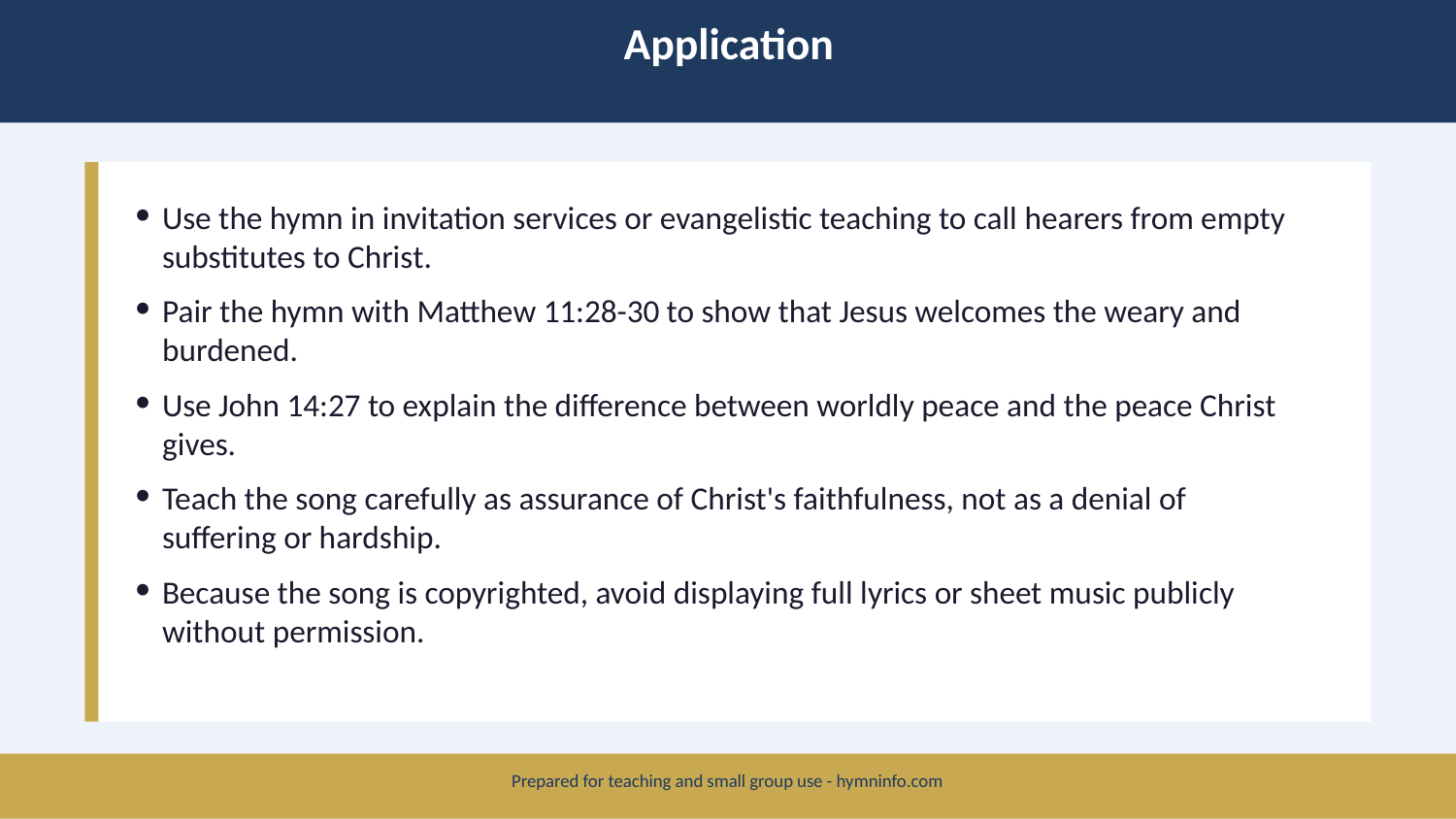

Application

Use the hymn in invitation services or evangelistic teaching to call hearers from empty substitutes to Christ.
Pair the hymn with Matthew 11:28-30 to show that Jesus welcomes the weary and burdened.
Use John 14:27 to explain the difference between worldly peace and the peace Christ gives.
Teach the song carefully as assurance of Christ's faithfulness, not as a denial of suffering or hardship.
Because the song is copyrighted, avoid displaying full lyrics or sheet music publicly without permission.

Prepared for teaching and small group use - hymninfo.com